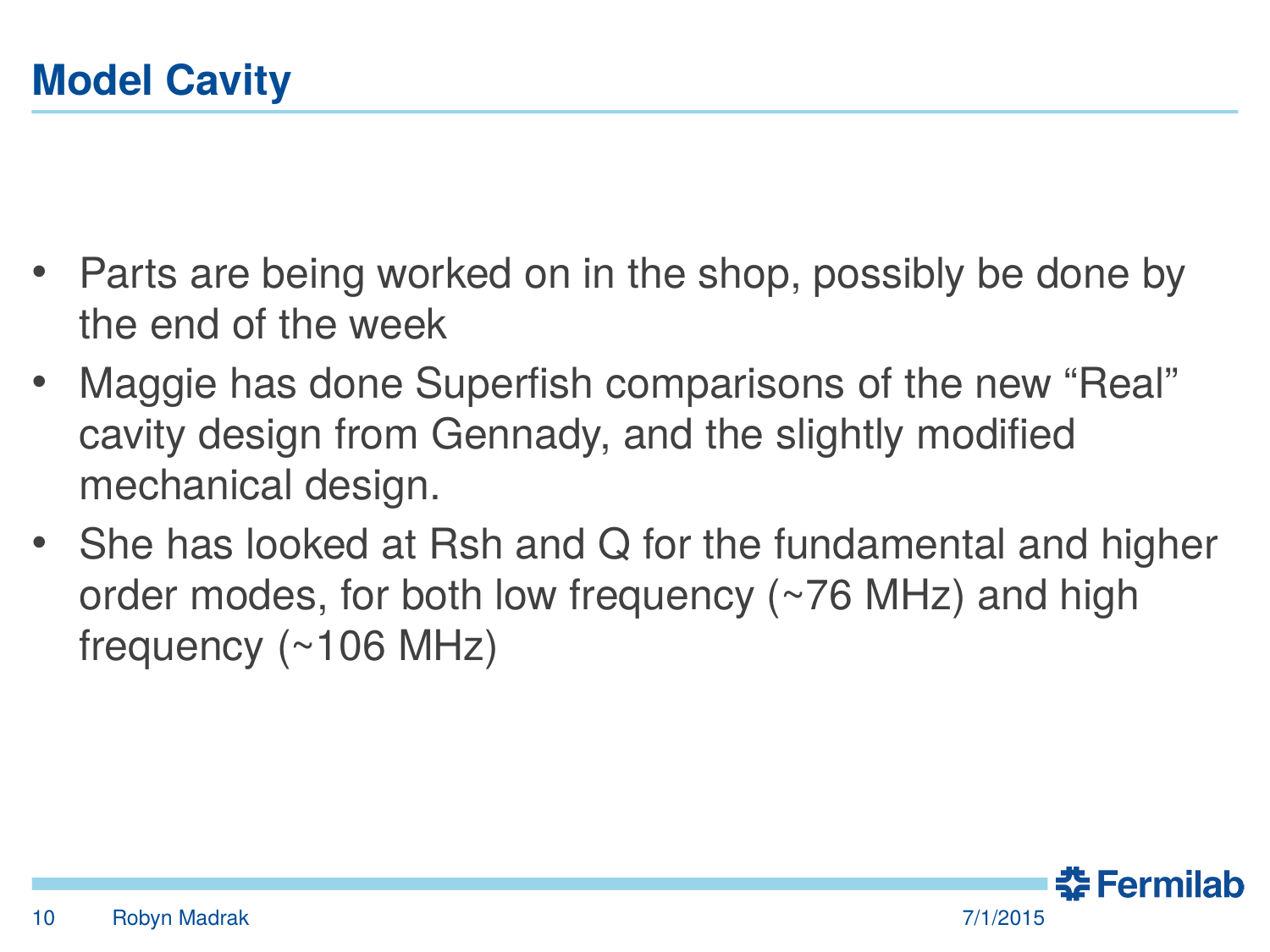

# Model Cavity
Parts are being worked on in the shop, possibly be done by the end of the week
Maggie has done Superfish comparisons of the new “Real” cavity design from Gennady, and the slightly modified mechanical design.
She has looked at Rsh and Q for the fundamental and higher order modes, for both low frequency (~76 MHz) and high frequency (~106 MHz)
10
Robyn Madrak
7/1/2015